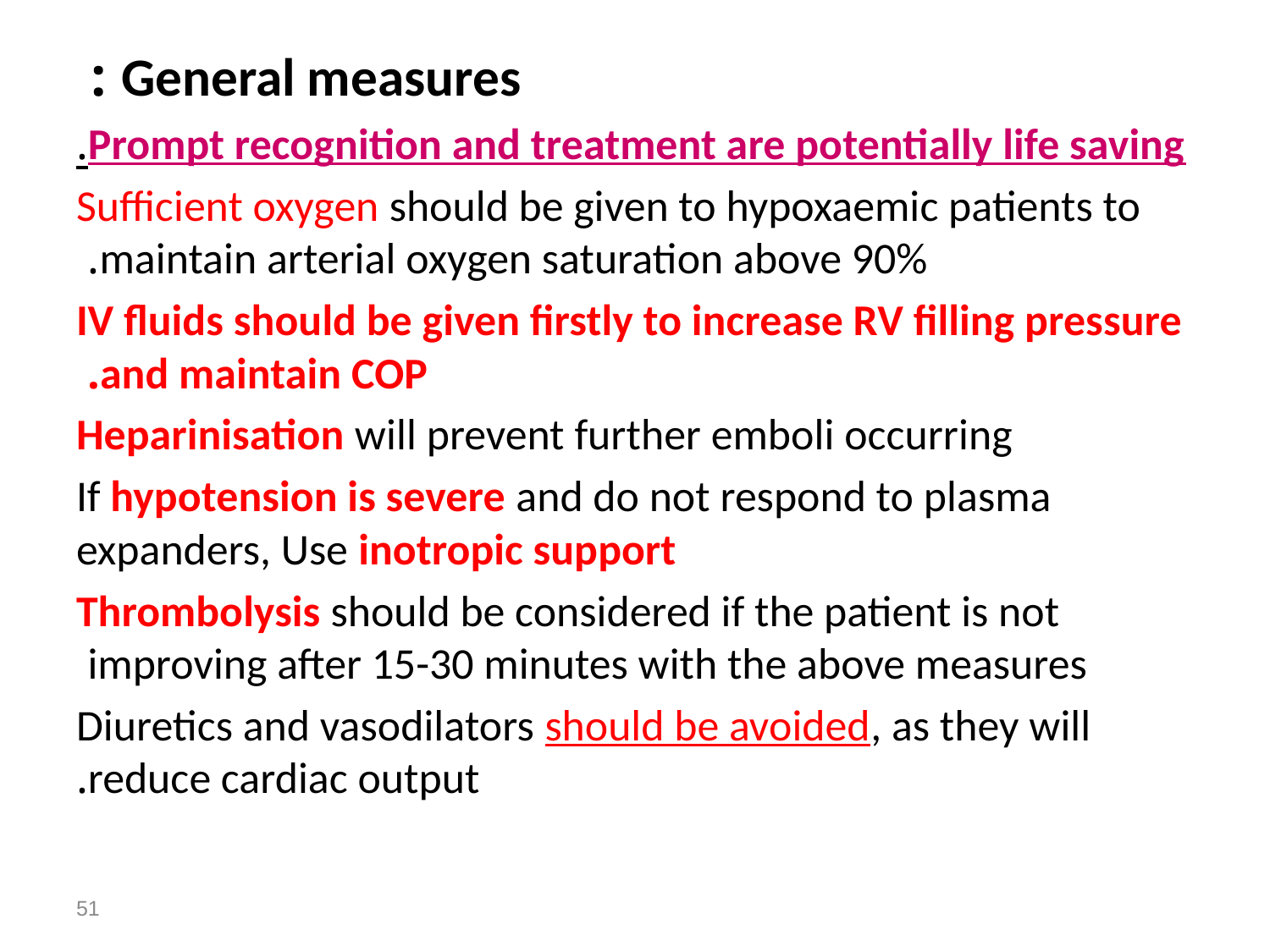

General measures :
Prompt recognition and treatment are potentially life saving.
Sufficient oxygen should be given to hypoxaemic patients to maintain arterial oxygen saturation above 90%.
IV fluids should be given firstly to increase RV filling pressure and maintain COP.
Heparinisation will prevent further emboli occurring
If hypotension is severe and do not respond to plasma expanders, Use inotropic support
Thrombolysis should be considered if the patient is not improving after 15-30 minutes with the above measures
Diuretics and vasodilators should be avoided, as they will reduce cardiac output.

51